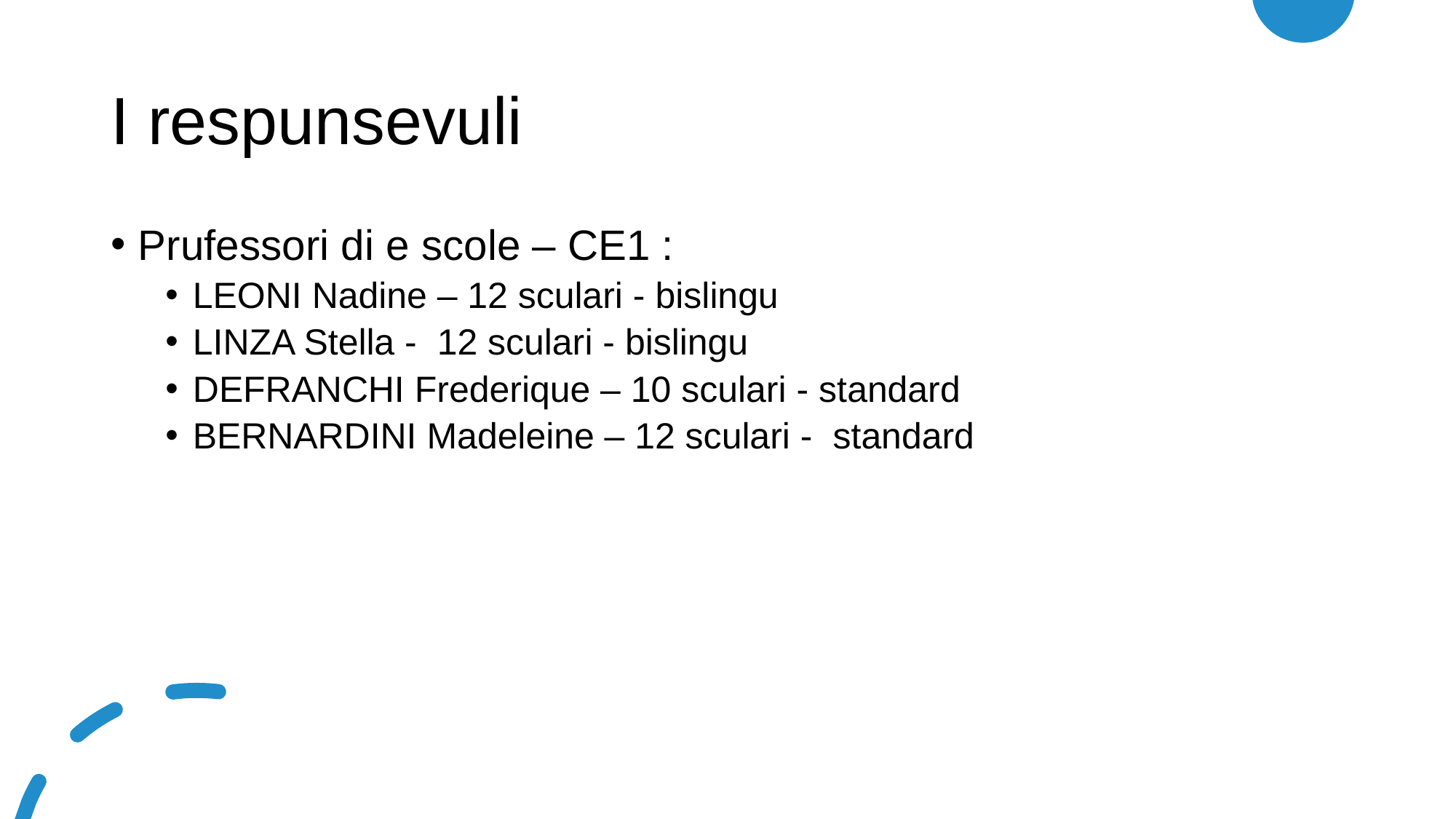

# I respunsevuli
Prufessori di e scole – CE1 :
LEONI Nadine – 12 sculari - bislingu
LINZA Stella -  12 sculari - bislingu
DEFRANCHI Frederique – 10 sculari - standard
BERNARDINI Madeleine – 12 sculari -  standard